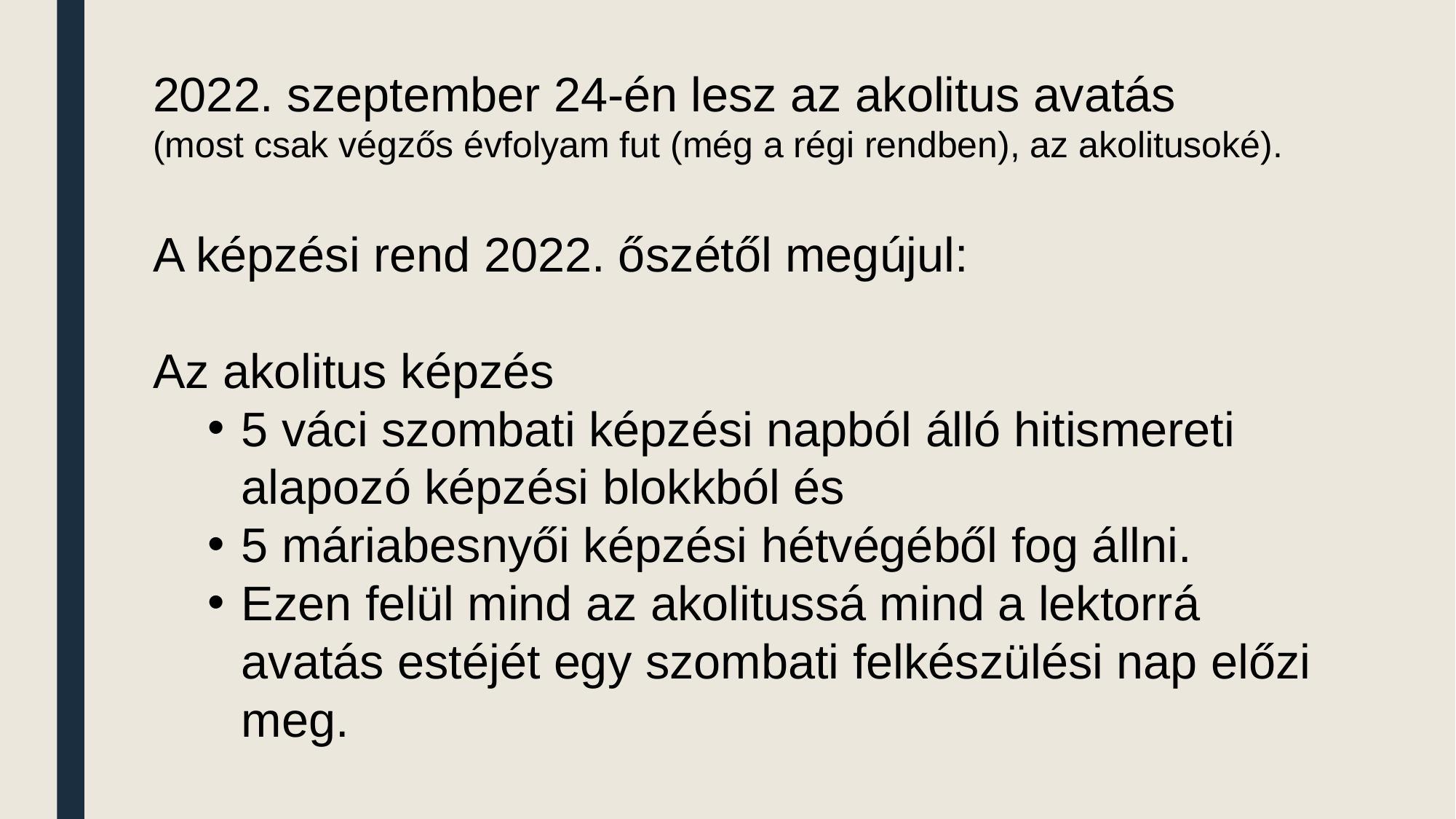

2022. szeptember 24-én lesz az akolitus avatás
(most csak végzős évfolyam fut (még a régi rendben), az akolitusoké).

A képzési rend 2022. őszétől megújul:

Az akolitus képzés
5 váci szombati képzési napból álló hitismereti alapozó képzési blokkból és
5 máriabesnyői képzési hétvégéből fog állni.
Ezen felül mind az akolitussá mind a lektorrá avatás estéjét egy szombati felkészülési nap előzi meg.